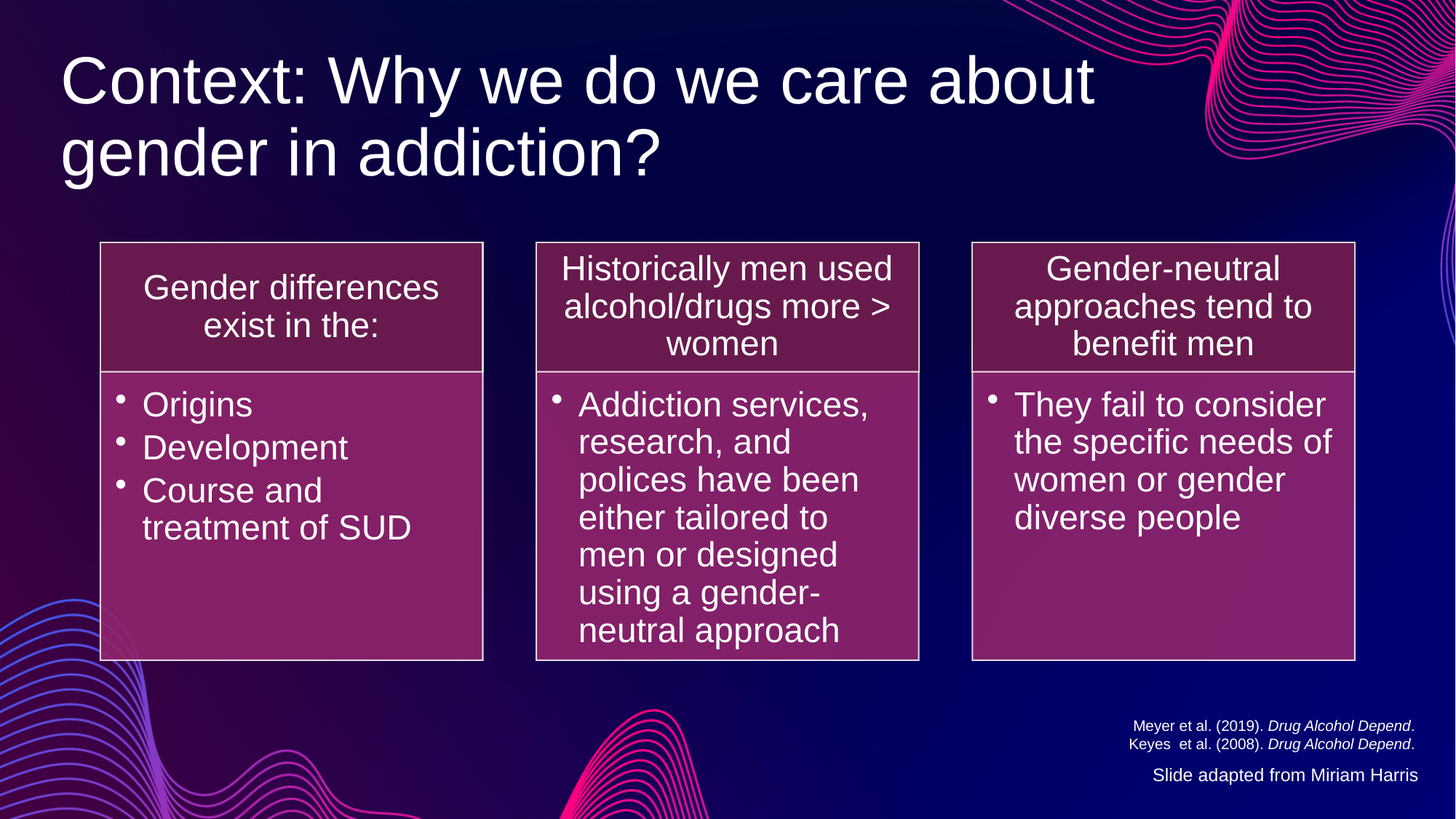

# Context: Why we do we care about gender in addiction?
Gender differences exist in the:
Origins
Development
Course and treatment of SUD
Historically men used alcohol/drugs more > women
Addiction services, research, and polices have been either tailored to men or designed using a gender-neutral approach
Gender-neutral approaches tend to benefit men
They fail to consider the specific needs of women or gender diverse people
Meyer et al. (2019). Drug Alcohol Depend.
Keyes  et al. (2008). Drug Alcohol Depend.
Slide adapted from Miriam Harris